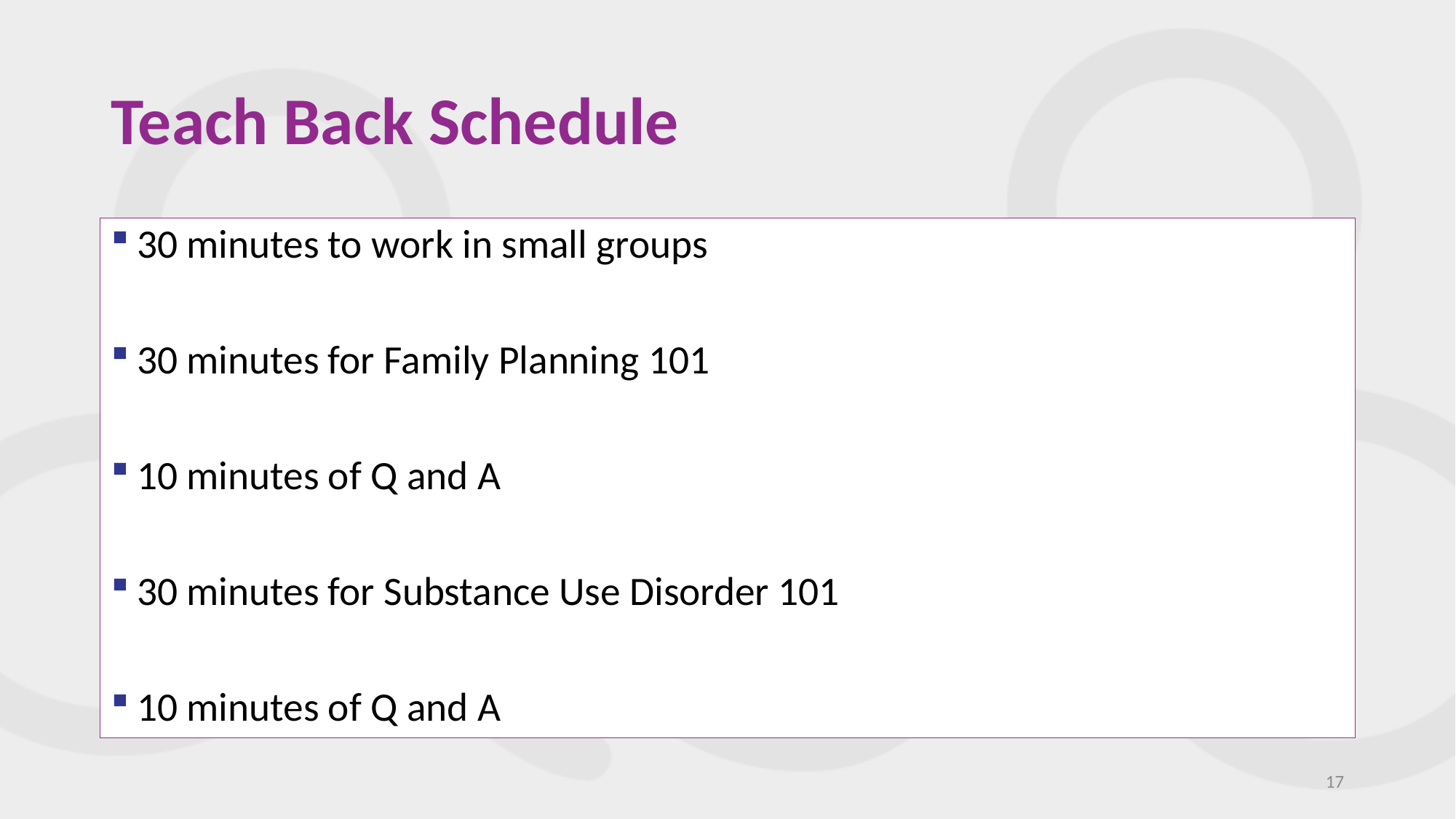

# Teach Back Schedule
30 minutes to work in small groups

30 minutes for Family Planning 101

10 minutes of Q and A

30 minutes for Substance Use Disorder 101

10 minutes of Q and A
17